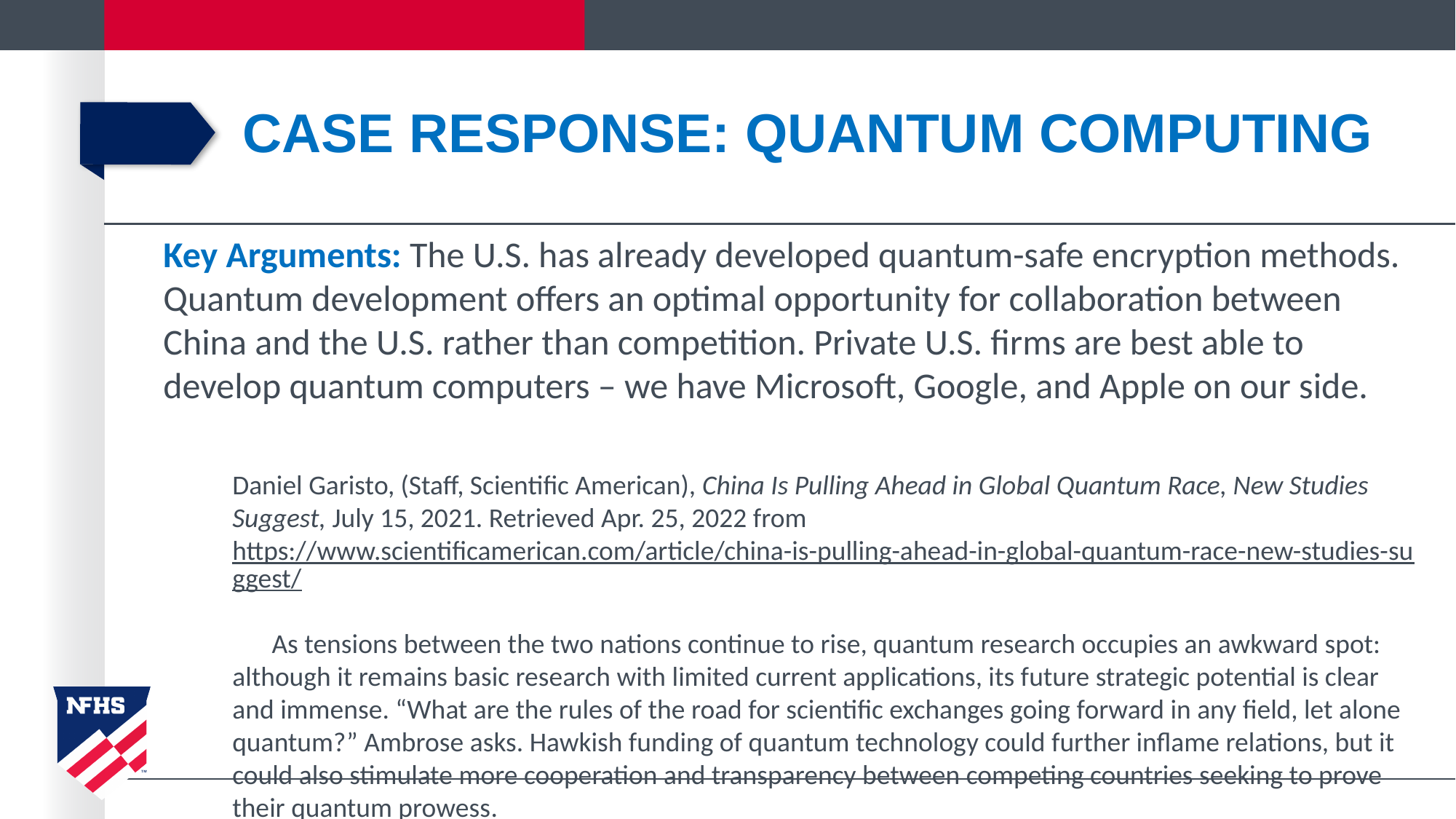

# case response: Quantum Computing
Key Arguments: The U.S. has already developed quantum-safe encryption methods. Quantum development offers an optimal opportunity for collaboration between China and the U.S. rather than competition. Private U.S. firms are best able to develop quantum computers – we have Microsoft, Google, and Apple on our side.

Daniel Garisto, (Staff, Scientific American), China Is Pulling Ahead in Global Quantum Race, New Studies Suggest, July 15, 2021. Retrieved Apr. 25, 2022 from https://www.scientificamerican.com/article/china-is-pulling-ahead-in-global-quantum-race-new-studies-suggest/
As tensions between the two nations continue to rise, quantum research occupies an awkward spot: although it remains basic research with limited current applications, its future strategic potential is clear and immense. “What are the rules of the road for scientific exchanges going forward in any field, let alone quantum?” Ambrose asks. Hawkish funding of quantum technology could further inflame relations, but it could also stimulate more cooperation and transparency between competing countries seeking to prove their quantum prowess.